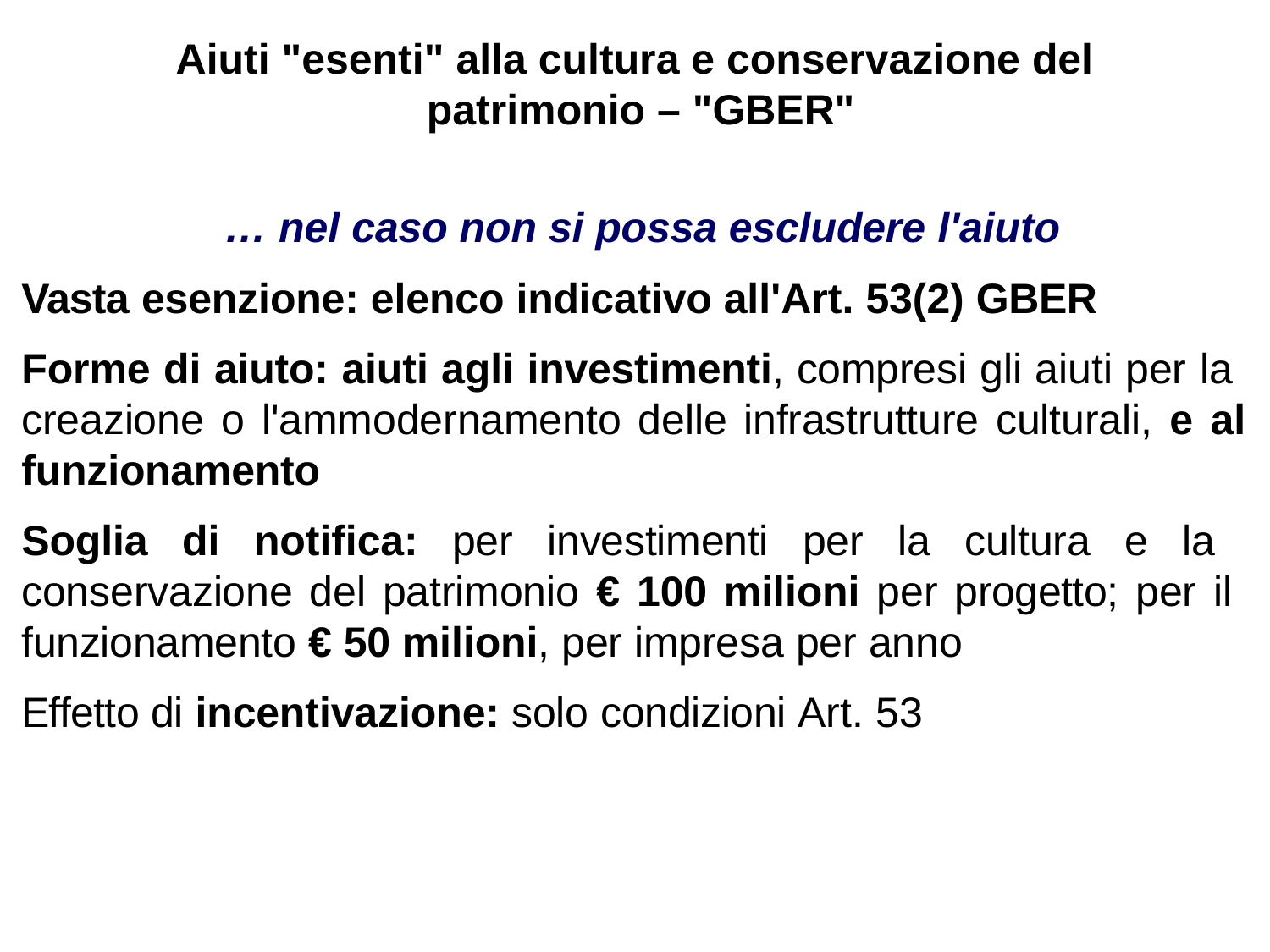

# Aiuti "esenti" alla cultura e conservazione del  patrimonio – "GBER"
… nel caso non si possa escludere l'aiuto
Vasta esenzione: elenco indicativo all'Art. 53(2) GBER
Forme di aiuto: aiuti agli investimenti, compresi gli aiuti per la  creazione o l'ammodernamento delle infrastrutture culturali, e al funzionamento
Soglia di notifica: per investimenti per la cultura e la  conservazione del patrimonio € 100 milioni per progetto; per il  funzionamento € 50 milioni, per impresa per anno
Effetto di incentivazione: solo condizioni Art. 53